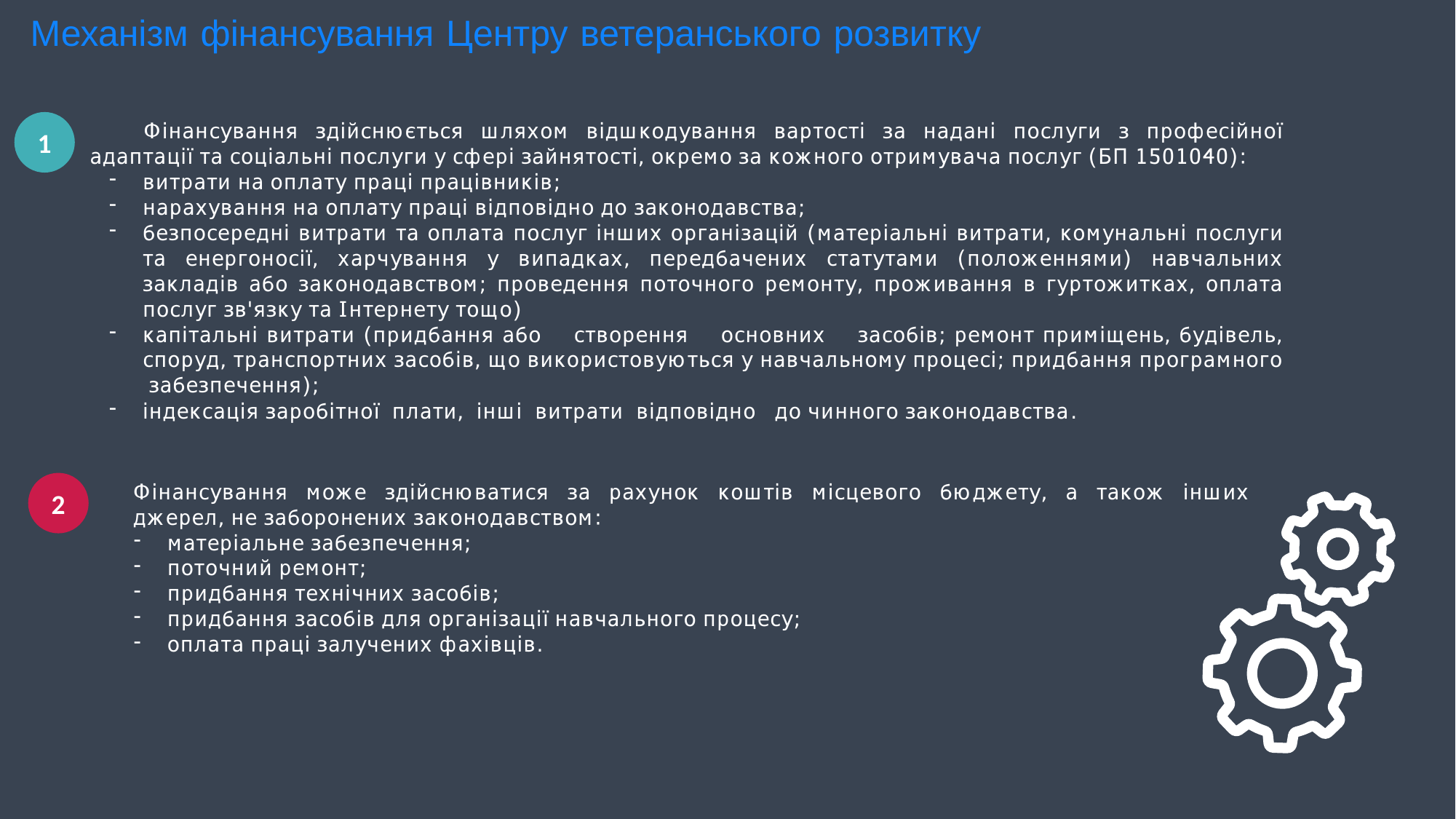

Механізм фінансування Центру ветеранського розвитку
1
Фінансування здійснюється шляхом відшкодування вартості за надані послуги з професійної адаптації та соціальні послуги у сфері зайнятості, окремо за кожного отримувача послуг (БП 1501040):
витрати на оплату праці працівників;
нарахування на оплату праці відповідно до законодавства;
безпосередні витрати та оплата послуг інших організацій (матеріальні витрати, комунальні послуги та енергоносії, харчування у випадках, передбачених статутами (положеннями) навчальних закладів або законодавством; проведення поточного ремонту, проживання в гуртожитках, оплата послуг зв'язку та Інтернету тощо)
капітальні витрати (придбання або    створення    основних    засобів; ремонт приміщень, будівель, споруд, транспортних засобів, що використовуються у навчальному процесі; придбання програмного  забезпечення);
індексація заробітної  плати,  інші  витрати  відповідно   до чинного законодавства.

2
Фінансування може здійснюватися за рахунок коштів місцевого бюджету, а також інших джерел, не заборонених законодавством:
матеріальне забезпечення;
поточний ремонт;
придбання технічних засобів;
придбання засобів для організації навчального процесу;
оплата праці залучених фахівців.